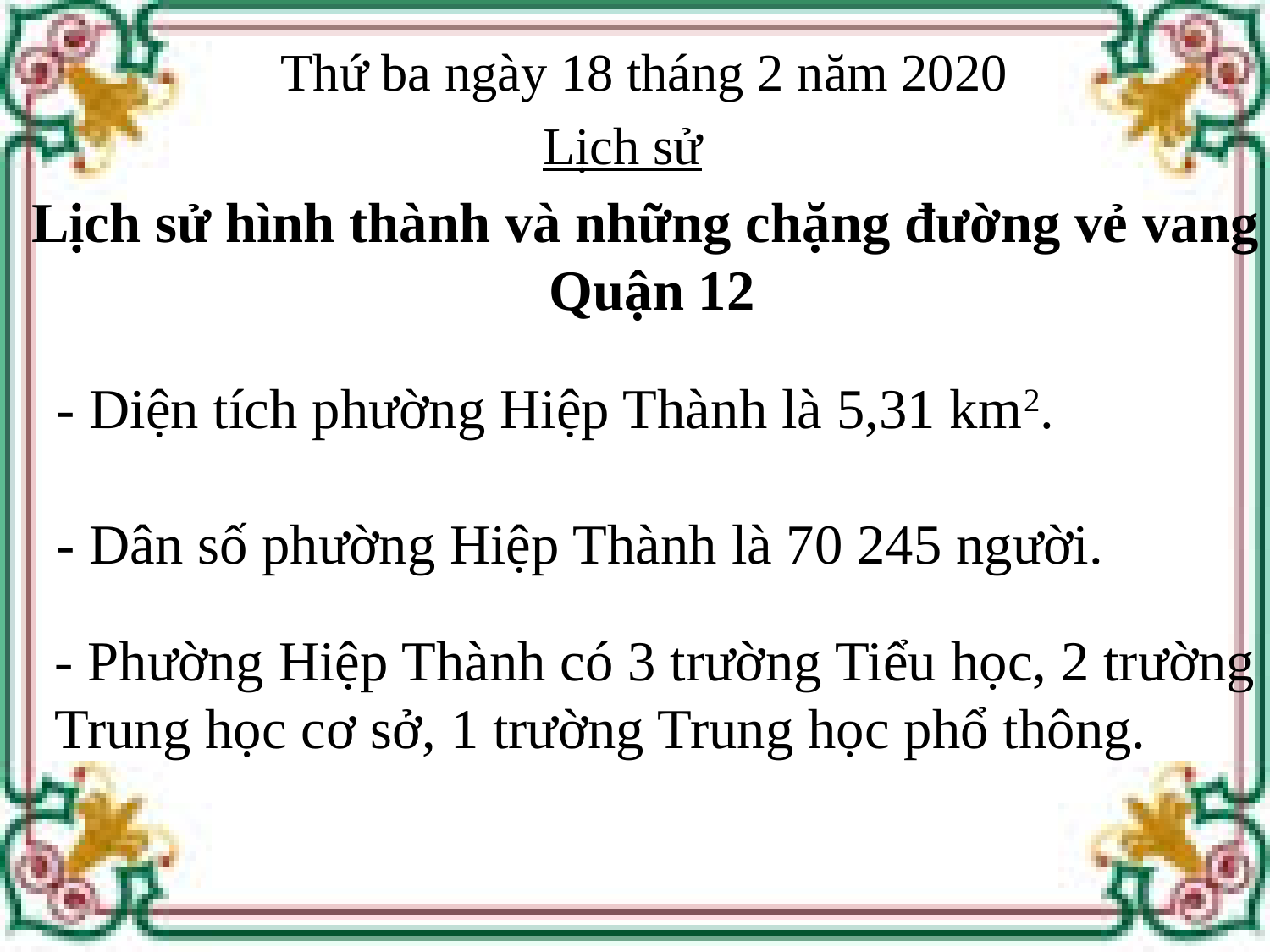

Thứ ba ngày 18 tháng 2 năm 2020
Lịch sử
Lịch sử hình thành và những chặng đường vẻ vang
 Quận 12
- Diện tích phường Hiệp Thành là 5,31 km2.
- Dân số phường Hiệp Thành là 70 245 người.
- Phường Hiệp Thành có 3 trường Tiểu học, 2 trường Trung học cơ sở, 1 trường Trung học phổ thông.